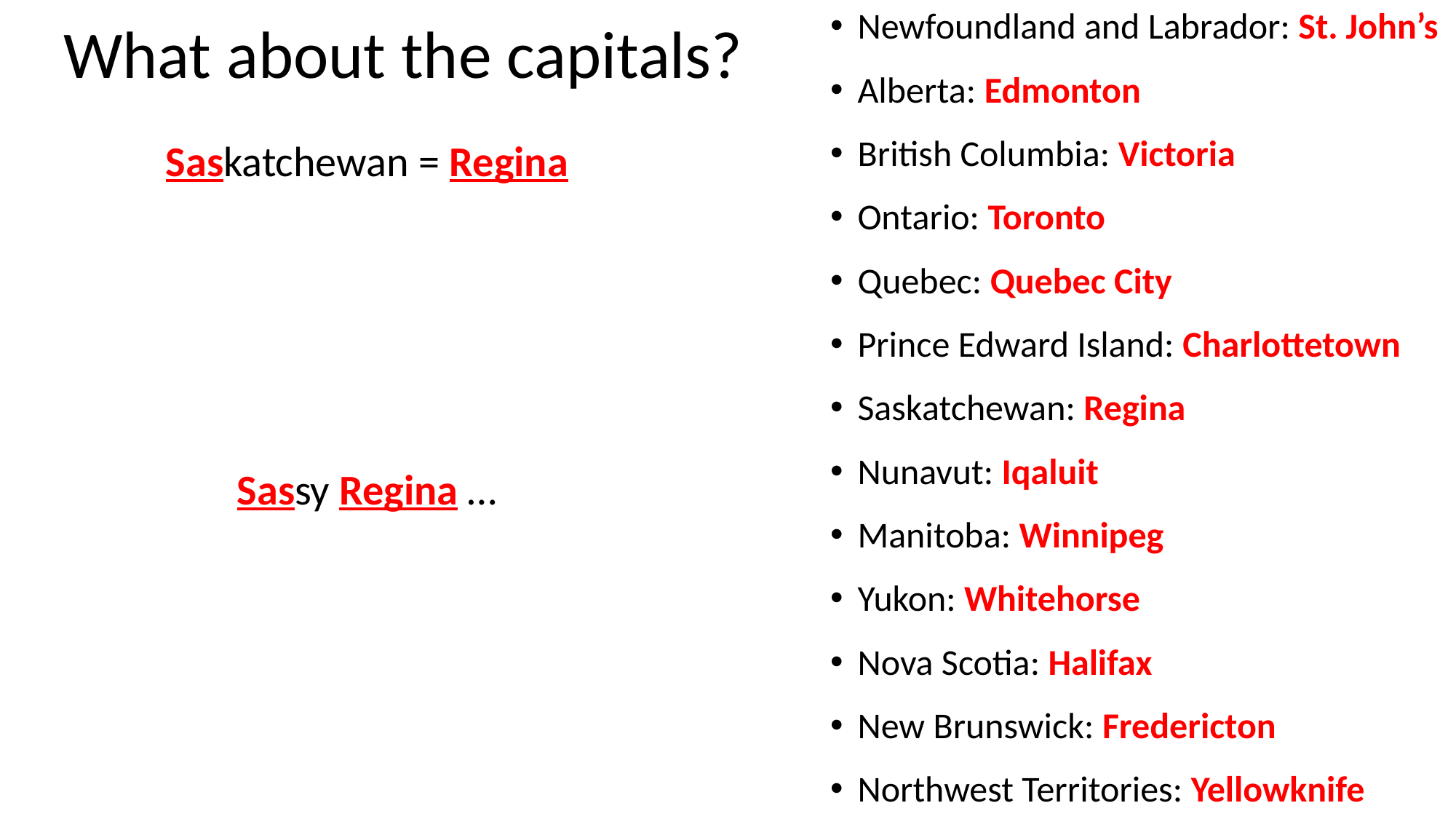

Newfoundland and Labrador: St. John’s
Alberta: Edmonton
British Columbia: Victoria
Ontario: Toronto
Quebec: Quebec City
Prince Edward Island: Charlottetown
Saskatchewan: Regina
Nunavut: Iqaluit
Manitoba: Winnipeg
Yukon: Whitehorse
Nova Scotia: Halifax
New Brunswick: Fredericton
Northwest Territories: Yellowknife
# What about the capitals?
Saskatchewan = Regina

Sassy Regina …